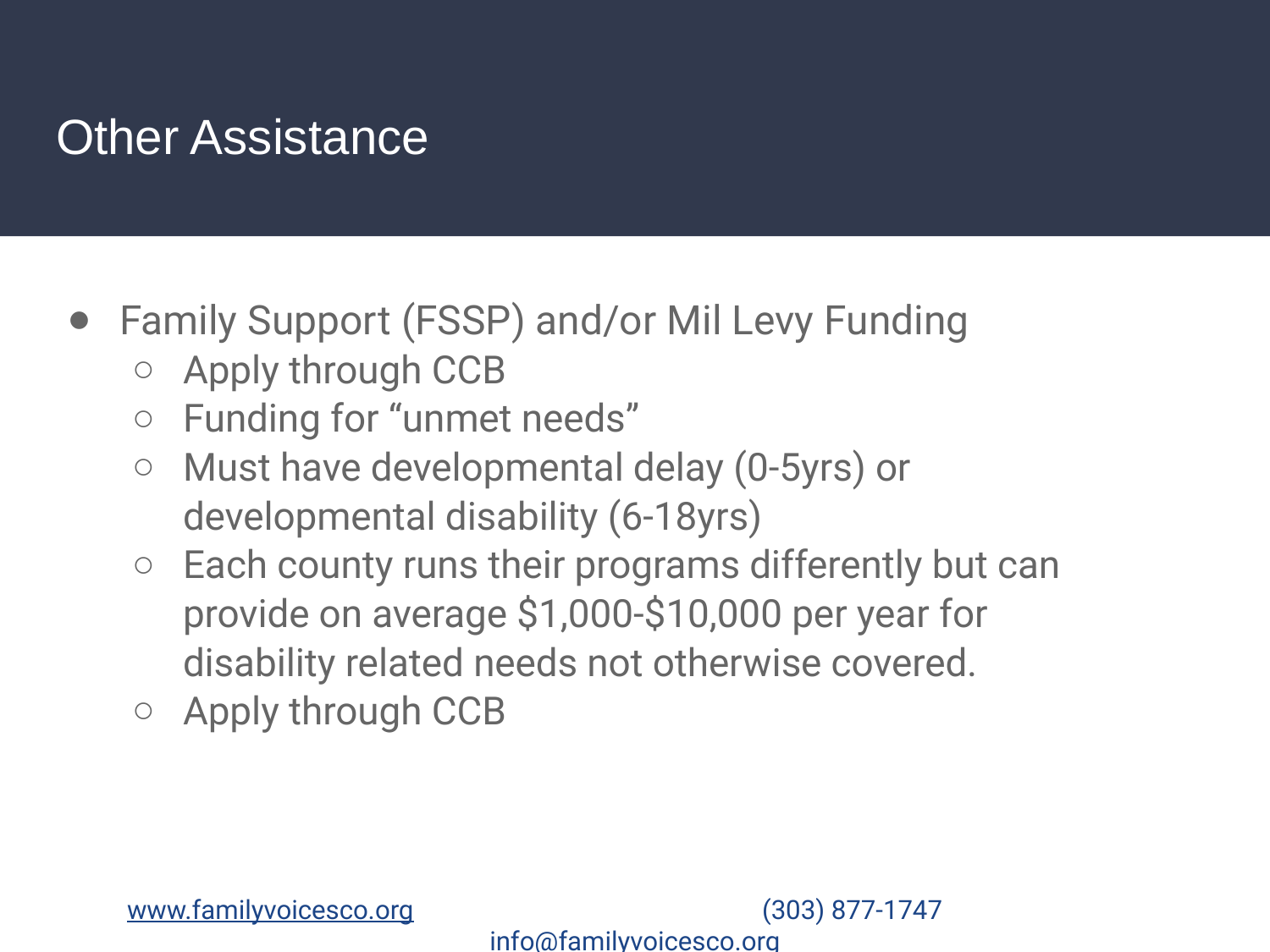

# Other Assistance
Family Support (FSSP) and/or Mil Levy Funding
Apply through CCB
Funding for “unmet needs”
Must have developmental delay (0-5yrs) or developmental disability (6-18yrs)
Each county runs their programs differently but can provide on average $1,000-$10,000 per year for disability related needs not otherwise covered.
Apply through CCB
www.familyvoicesco.org			(303) 877-1747	          	info@familyvoicesco.org